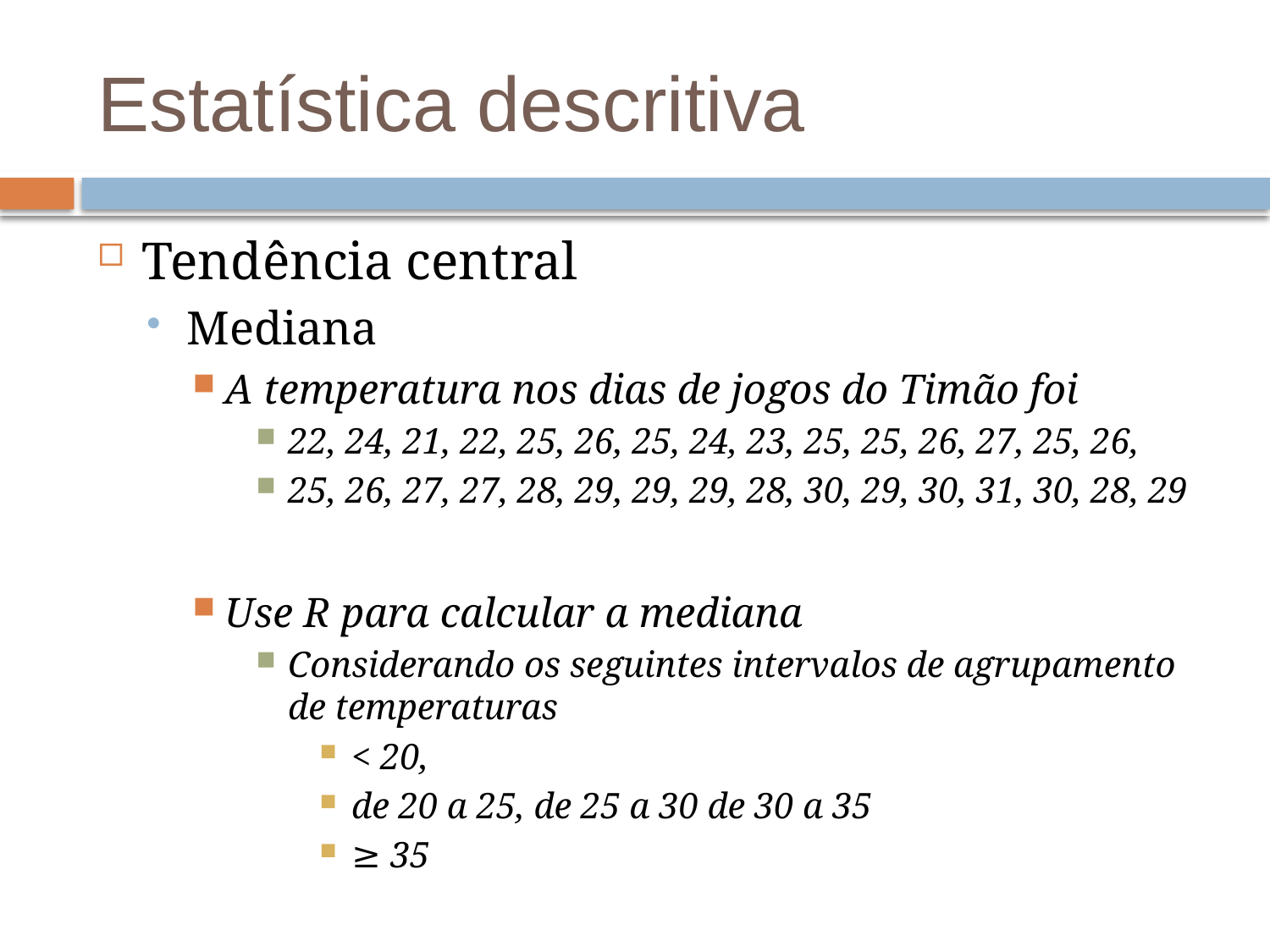

# Estatística descritiva
Tendência central
Mediana
A temperatura nos dias de jogos do Timão foi
22, 24, 21, 22, 25, 26, 25, 24, 23, 25, 25, 26, 27, 25, 26,
25, 26, 27, 27, 28, 29, 29, 29, 28, 30, 29, 30, 31, 30, 28, 29

Use R para calcular a mediana
Considerando os seguintes intervalos de agrupamento de temperaturas
< 20,
de 20 a 25, de 25 a 30 de 30 a 35
≥ 35